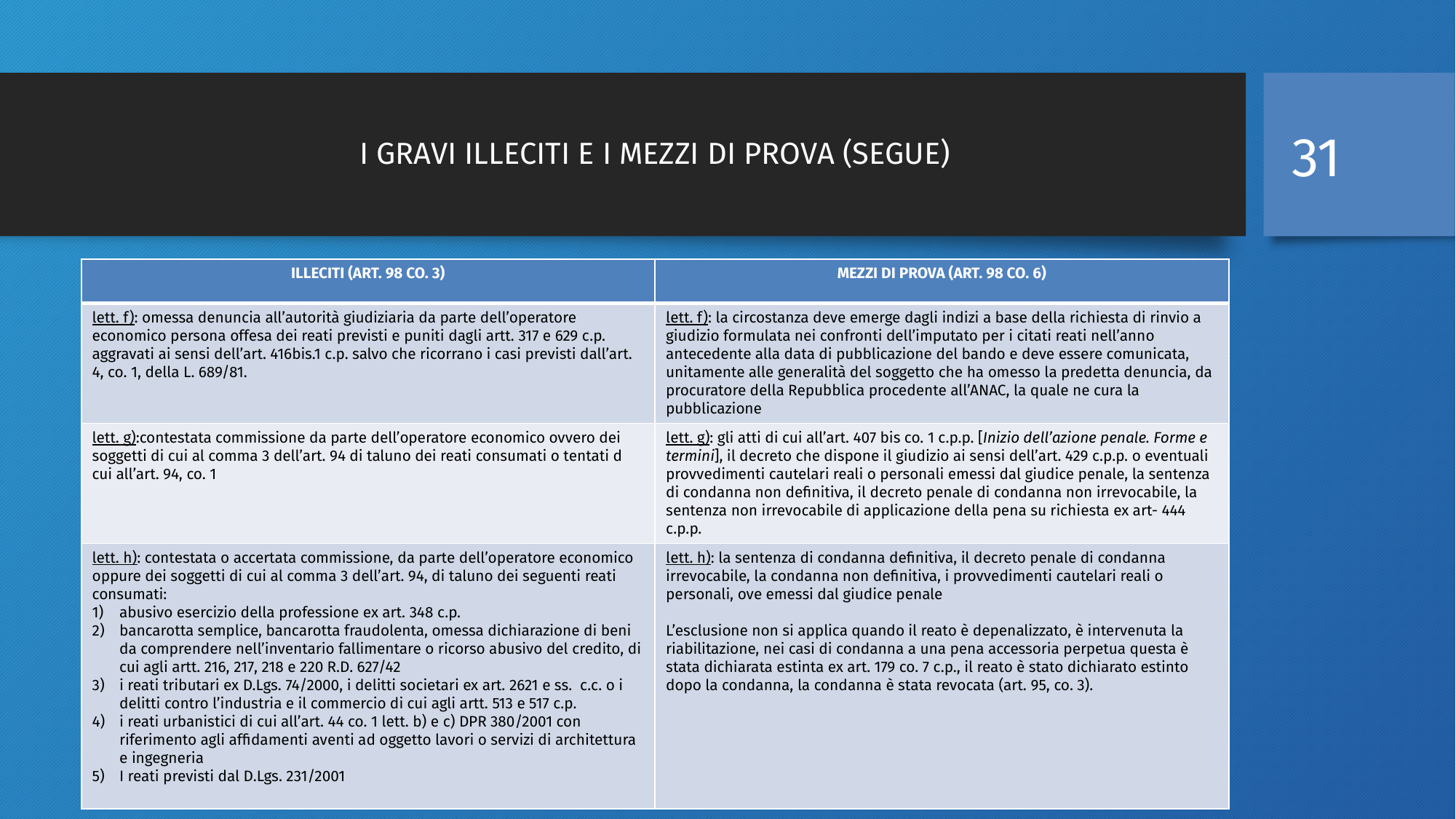

31
# I GRAVI ILLECITI E I MEZZI DI PROVA (SEGUE)
| ILLECITI (ART. 98 CO. 3) | MEZZI DI PROVA (ART. 98 CO. 6) |
| --- | --- |
| lett. f): omessa denuncia all’autorità giudiziaria da parte dell’operatore economico persona offesa dei reati previsti e puniti dagli artt. 317 e 629 c.p. aggravati ai sensi dell’art. 416bis.1 c.p. salvo che ricorrano i casi previsti dall’art. 4, co. 1, della L. 689/81. | lett. f): la circostanza deve emerge dagli indizi a base della richiesta di rinvio a giudizio formulata nei confronti dell’imputato per i citati reati nell’anno antecedente alla data di pubblicazione del bando e deve essere comunicata, unitamente alle generalità del soggetto che ha omesso la predetta denuncia, da procuratore della Repubblica procedente all’ANAC, la quale ne cura la pubblicazione |
| lett. g):contestata commissione da parte dell’operatore economico ovvero dei soggetti di cui al comma 3 dell’art. 94 di taluno dei reati consumati o tentati d cui all’art. 94, co. 1 | lett. g): gli atti di cui all’art. 407 bis co. 1 c.p.p. [Inizio dell’azione penale. Forme e termini], il decreto che dispone il giudizio ai sensi dell’art. 429 c.p.p. o eventuali provvedimenti cautelari reali o personali emessi dal giudice penale, la sentenza di condanna non definitiva, il decreto penale di condanna non irrevocabile, la sentenza non irrevocabile di applicazione della pena su richiesta ex art- 444 c.p.p. |
| lett. h): contestata o accertata commissione, da parte dell’operatore economico oppure dei soggetti di cui al comma 3 dell’art. 94, di taluno dei seguenti reati consumati: abusivo esercizio della professione ex art. 348 c.p. bancarotta semplice, bancarotta fraudolenta, omessa dichiarazione di beni da comprendere nell’inventario fallimentare o ricorso abusivo del credito, di cui agli artt. 216, 217, 218 e 220 R.D. 627/42 i reati tributari ex D.Lgs. 74/2000, i delitti societari ex art. 2621 e ss. c.c. o i delitti contro l’industria e il commercio di cui agli artt. 513 e 517 c.p. i reati urbanistici di cui all’art. 44 co. 1 lett. b) e c) DPR 380/2001 con riferimento agli affidamenti aventi ad oggetto lavori o servizi di architettura e ingegneria I reati previsti dal D.Lgs. 231/2001 | lett. h): la sentenza di condanna definitiva, il decreto penale di condanna irrevocabile, la condanna non definitiva, i provvedimenti cautelari reali o personali, ove emessi dal giudice penale L’esclusione non si applica quando il reato è depenalizzato, è intervenuta la riabilitazione, nei casi di condanna a una pena accessoria perpetua questa è stata dichiarata estinta ex art. 179 co. 7 c.p., il reato è stato dichiarato estinto dopo la condanna, la condanna è stata revocata (art. 95, co. 3). |